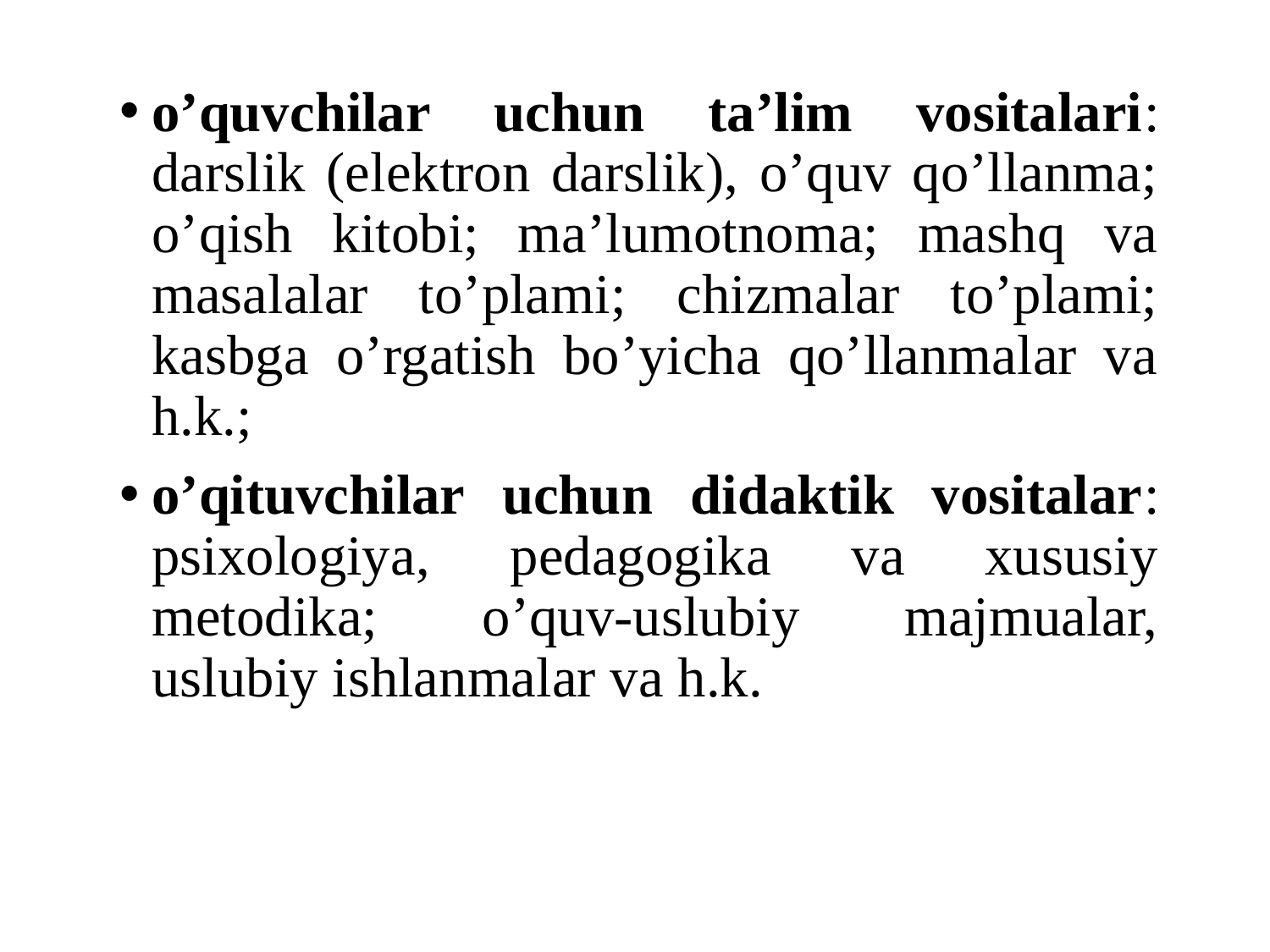

oʼquvchilar uchun taʼlim vositalari: darslik (elektron darslik), oʼquv qoʼllanma; oʼqish kitobi; maʼlumotnoma; mashq va masalalar toʼplami; chizmalar toʼplami; kasbga oʼrgatish boʼyicha qoʼllanmalar va h.k.;
oʼqituvchilar uchun didaktik vositalar: psixologiya, pedagogika va xususiy metodika; oʼquv-uslubiy majmualar, uslubiy ishlanmalar va h.k.